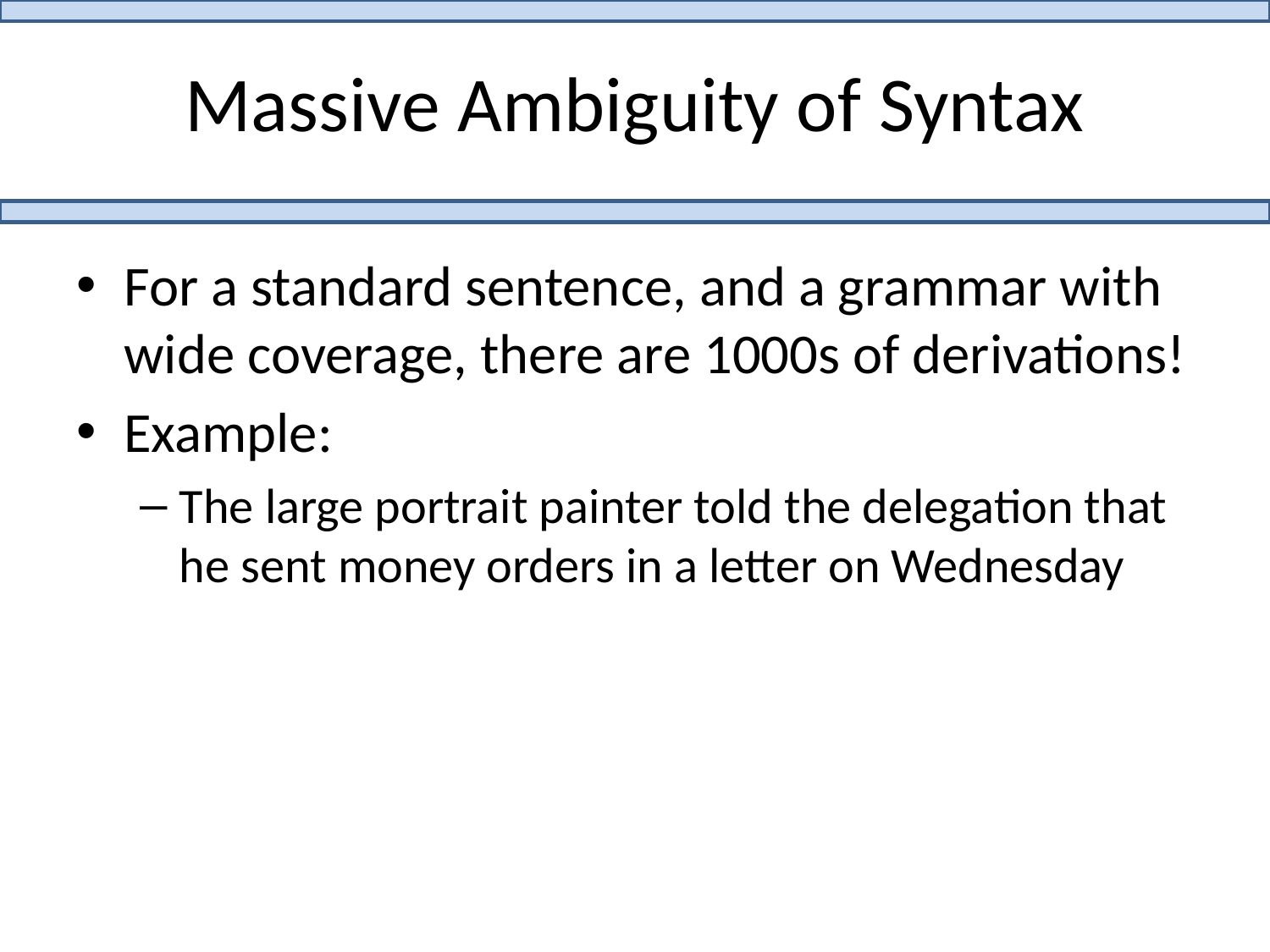

# Massive Ambiguity of Syntax
For a standard sentence, and a grammar with wide coverage, there are 1000s of derivations!
Example:
The large portrait painter told the delegation that he sent money orders in a letter on Wednesday